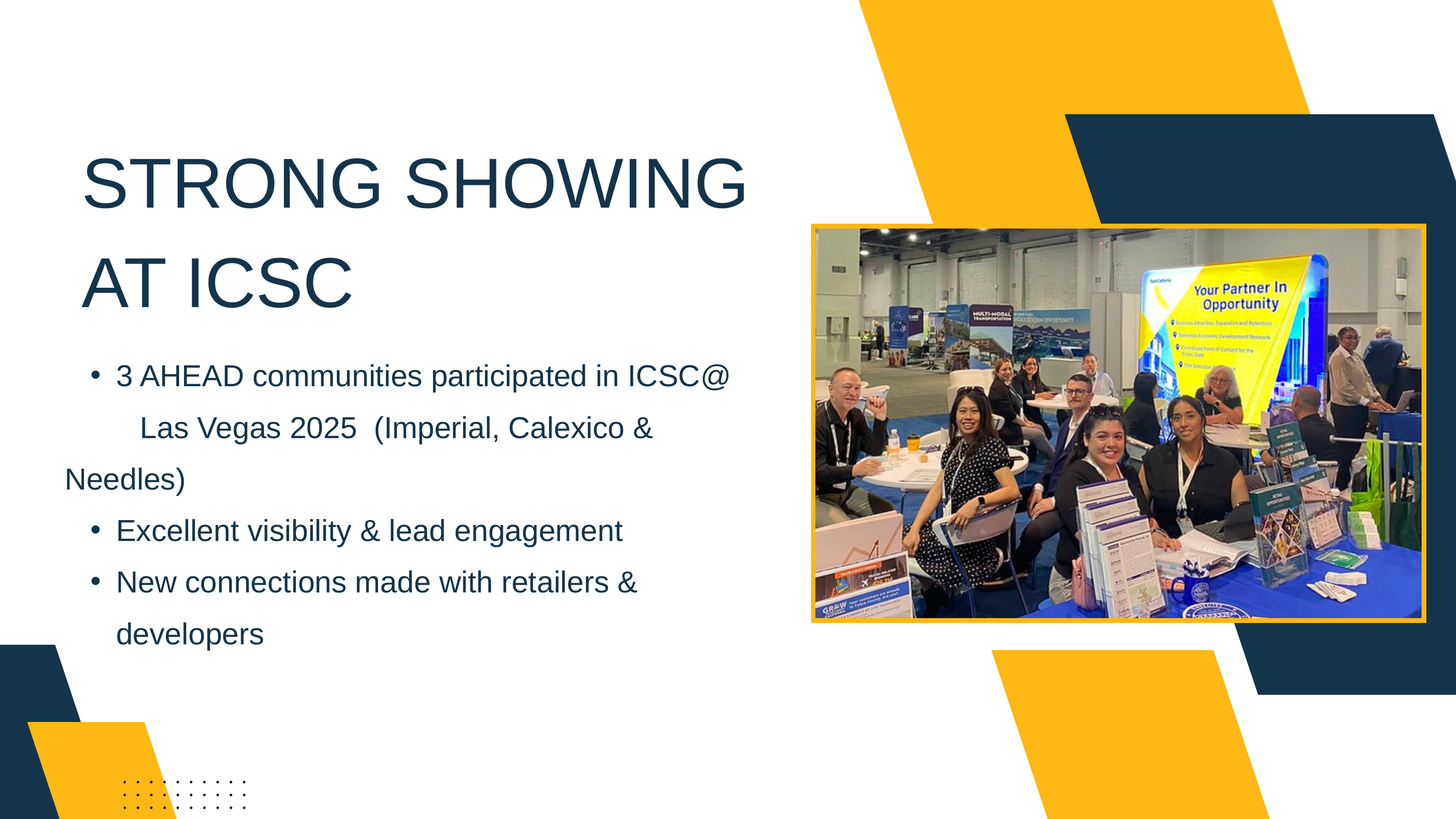

STRONG SHOWING AT ICSC

3 AHEAD communities participated in ICSC@
         Las Vegas 2025  (Imperial, Calexico & Needles)
Excellent visibility & lead engagement
New connections made with retailers & developers